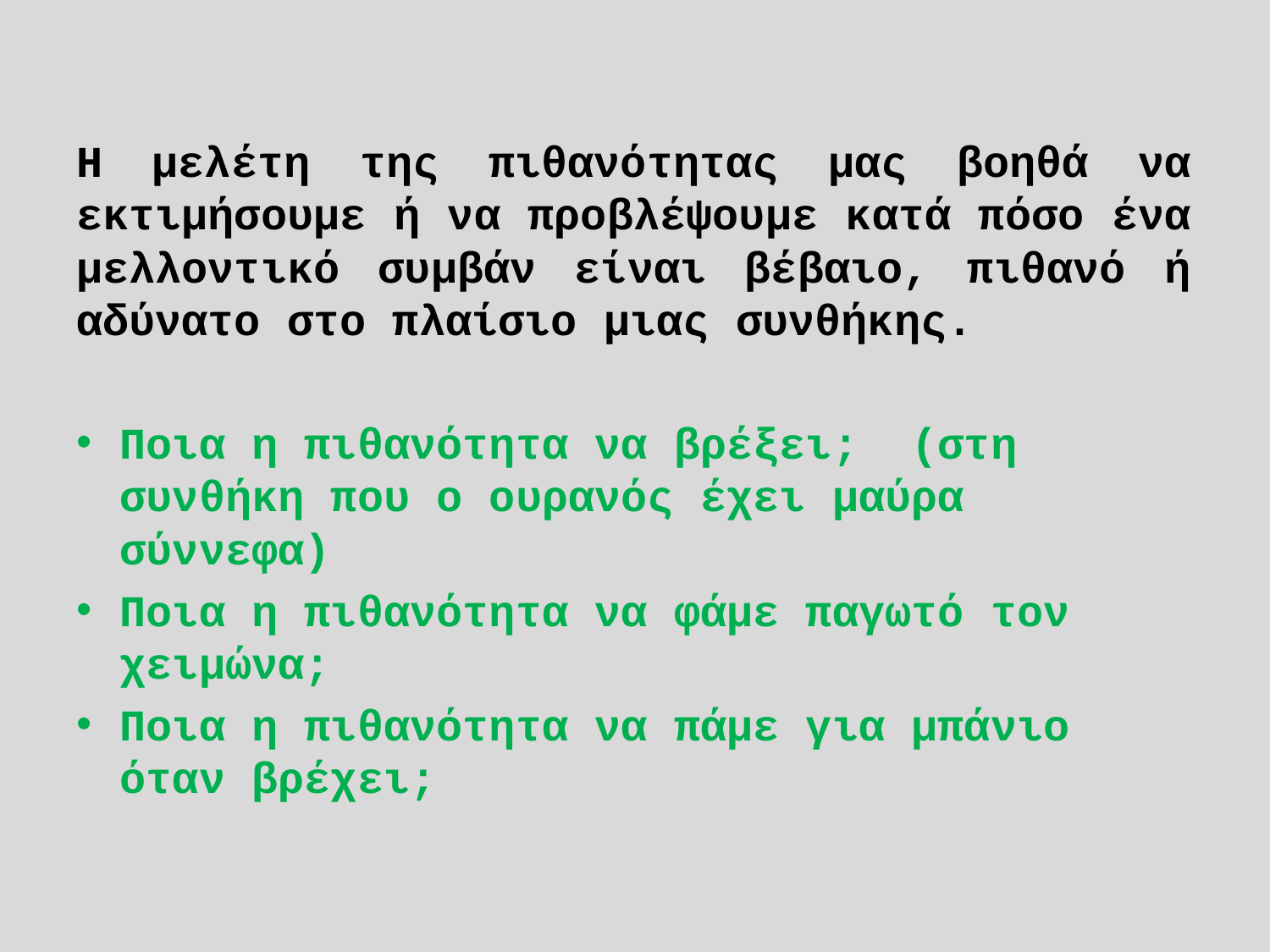

Η μελέτη της πιθανότητας μας βοηθά να εκτιμήσουμε ή να προβλέψουμε κατά πόσο ένα μελλοντικό συμβάν είναι βέβαιο, πιθανό ή αδύνατο στο πλαίσιο μιας συνθήκης.

Ποια η πιθανότητα να βρέξει;  (στη συνθήκη που ο ουρανός έχει μαύρα σύννεφα)
Ποια η πιθανότητα να φάμε παγωτό τον χειμώνα;
Ποια η πιθανότητα να πάμε για μπάνιο όταν βρέχει;